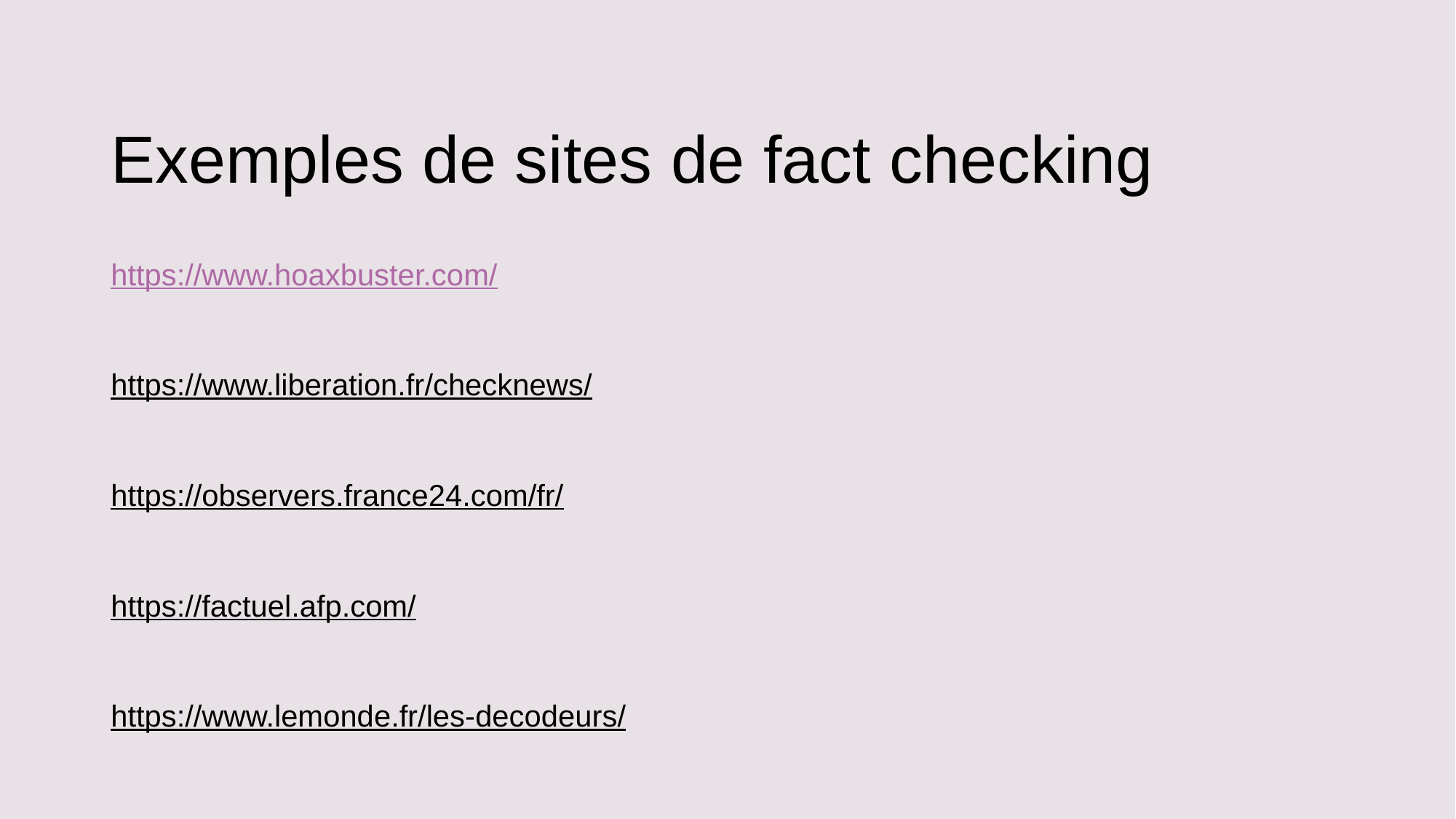

# Exemples de sites de fact checking
https://www.hoaxbuster.com/

https://www.liberation.fr/checknews/

https://observers.france24.com/fr/

https://factuel.afp.com/

https://www.lemonde.fr/les-decodeurs/